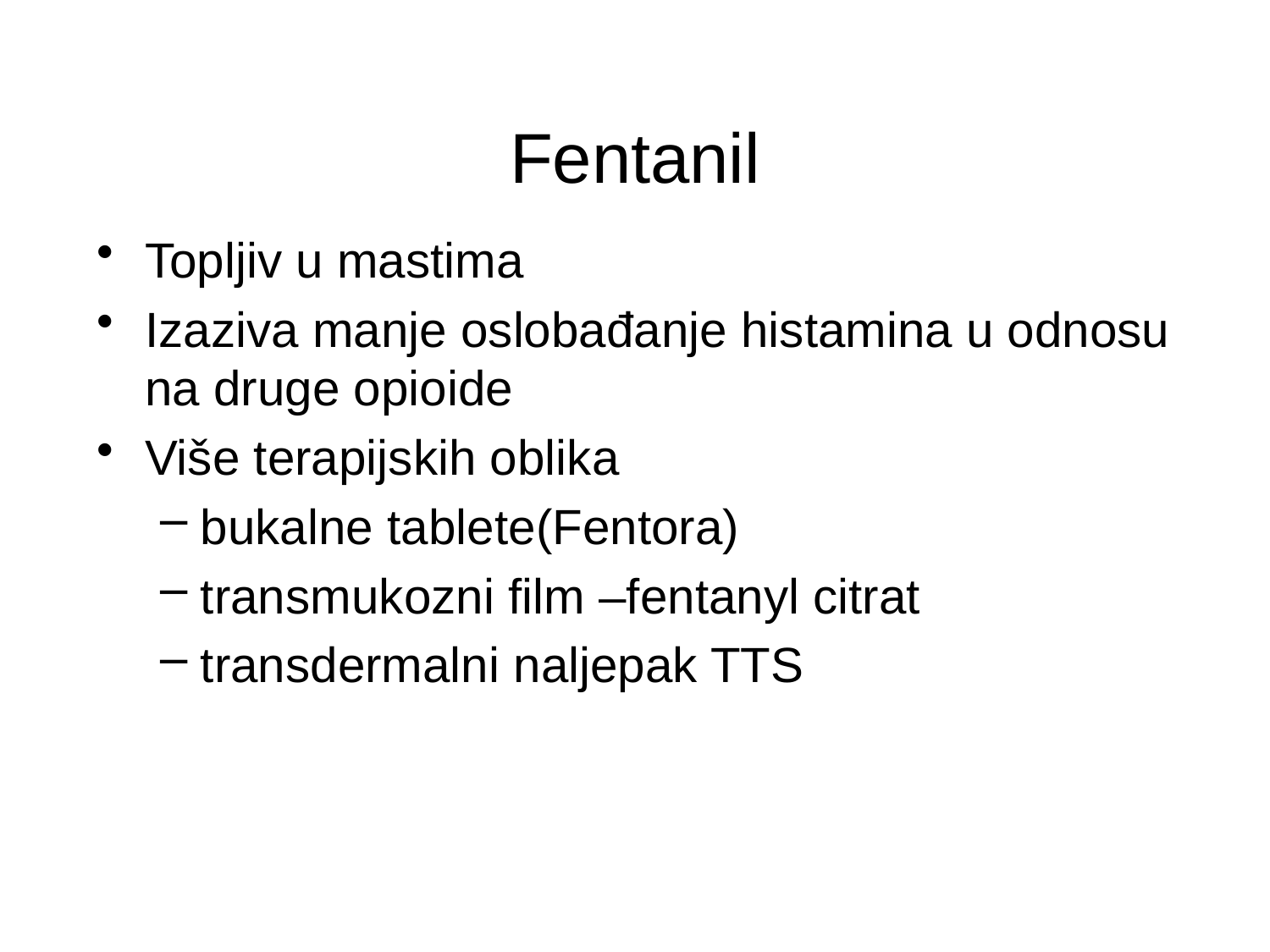

Fentanil
Topljiv u mastima
Izaziva manje oslobađanje histamina u odnosu na druge opioide
Više terapijskih oblika
bukalne tablete(Fentora)
transmukozni film –fentanyl citrat
transdermalni naljepak TTS